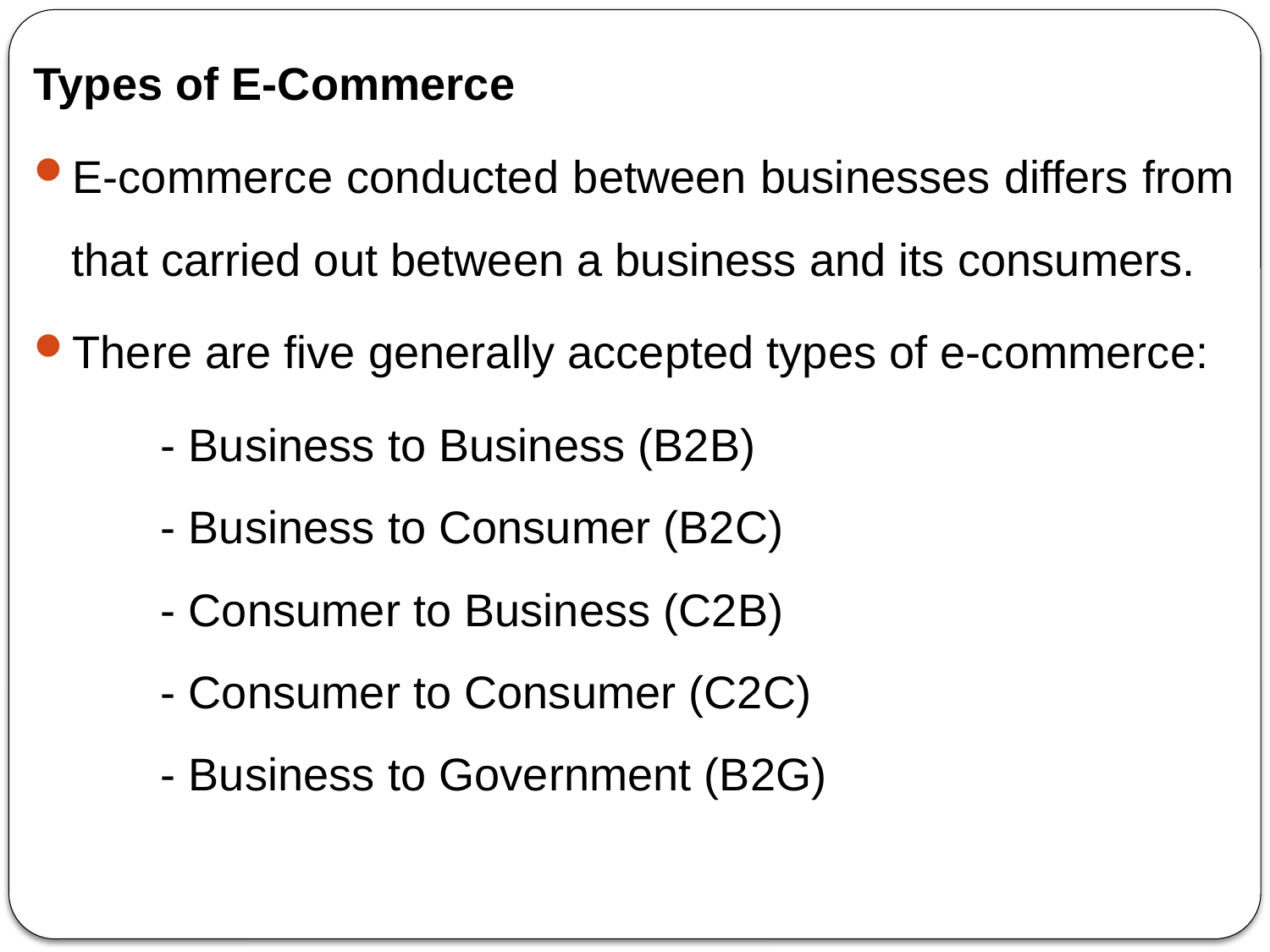

Types of E-Commerce
E-commerce conducted between businesses differs from that carried out between a business and its consumers.
There are five generally accepted types of e-commerce:
	- Business to Business (B2B)
	- Business to Consumer (B2C)
	- Consumer to Business (C2B)
	- Consumer to Consumer (C2C)
	- Business to Government (B2G)